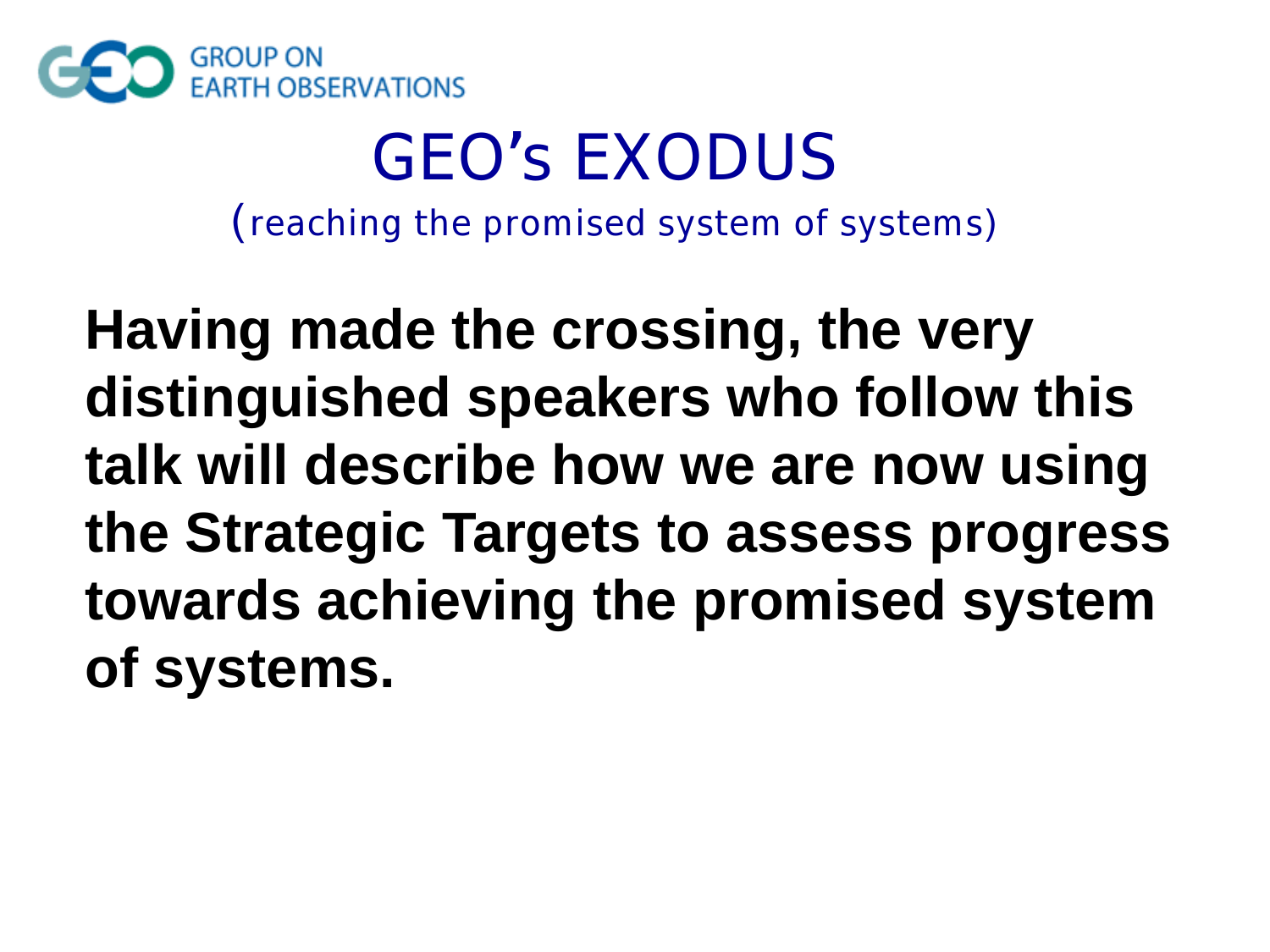

GEO’s EXODUS
(reaching the promised system of systems)
	Having made the crossing, the very distinguished speakers who follow this talk will describe how we are now using the Strategic Targets to assess progress towards achieving the promised system of systems.